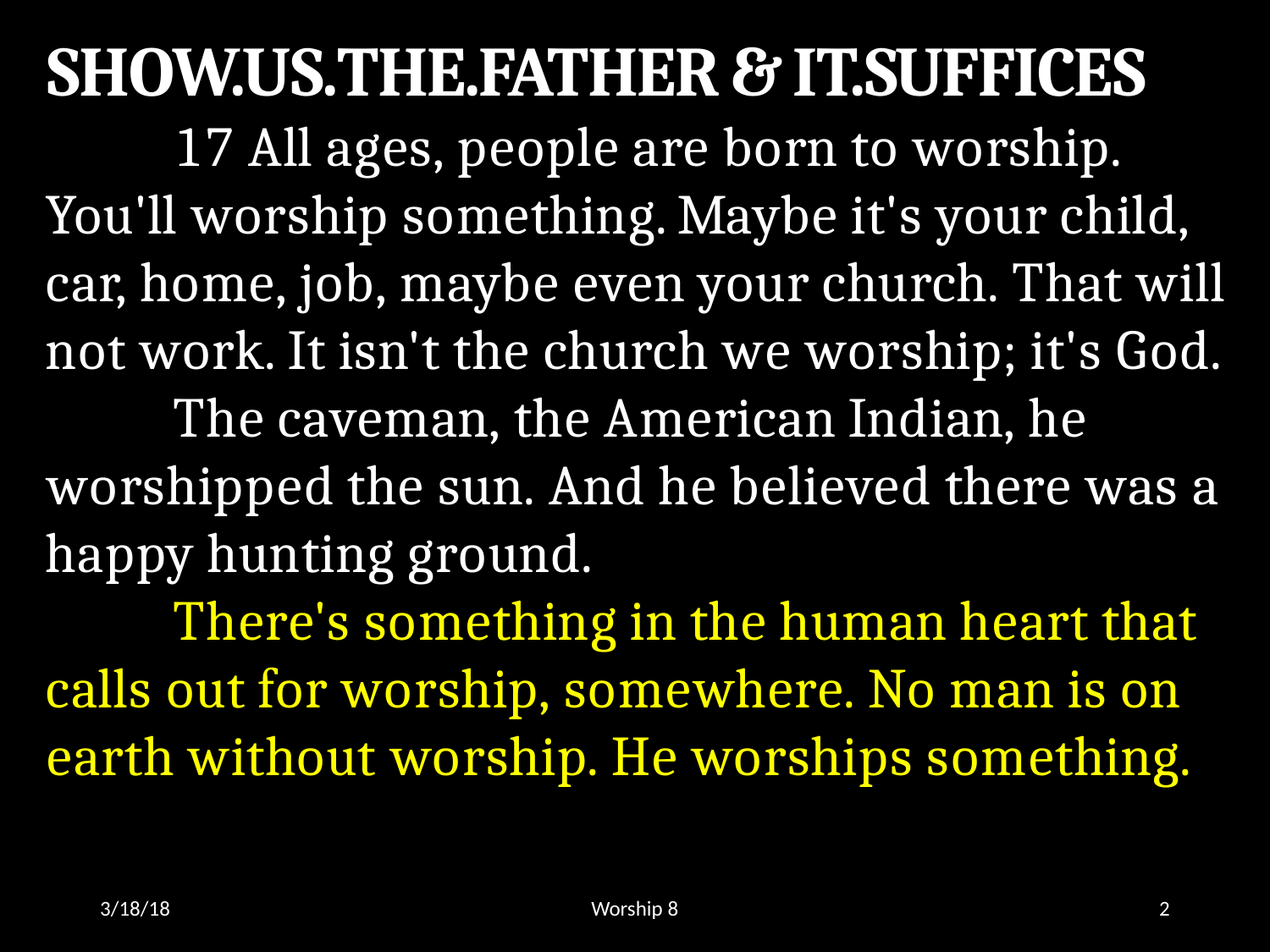

SHOW.US.THE.FATHER & IT.SUFFICES
	17 All ages, people are born to worship. You'll worship something. Maybe it's your child, car, home, job, maybe even your church. That will not work. It isn't the church we worship; it's God.
	The caveman, the American Indian, he worshipped the sun. And he believed there was a happy hunting ground.
	There's something in the human heart that calls out for worship, somewhere. No man is on earth without worship. He worships something.
3/18/18
Worship 8
2